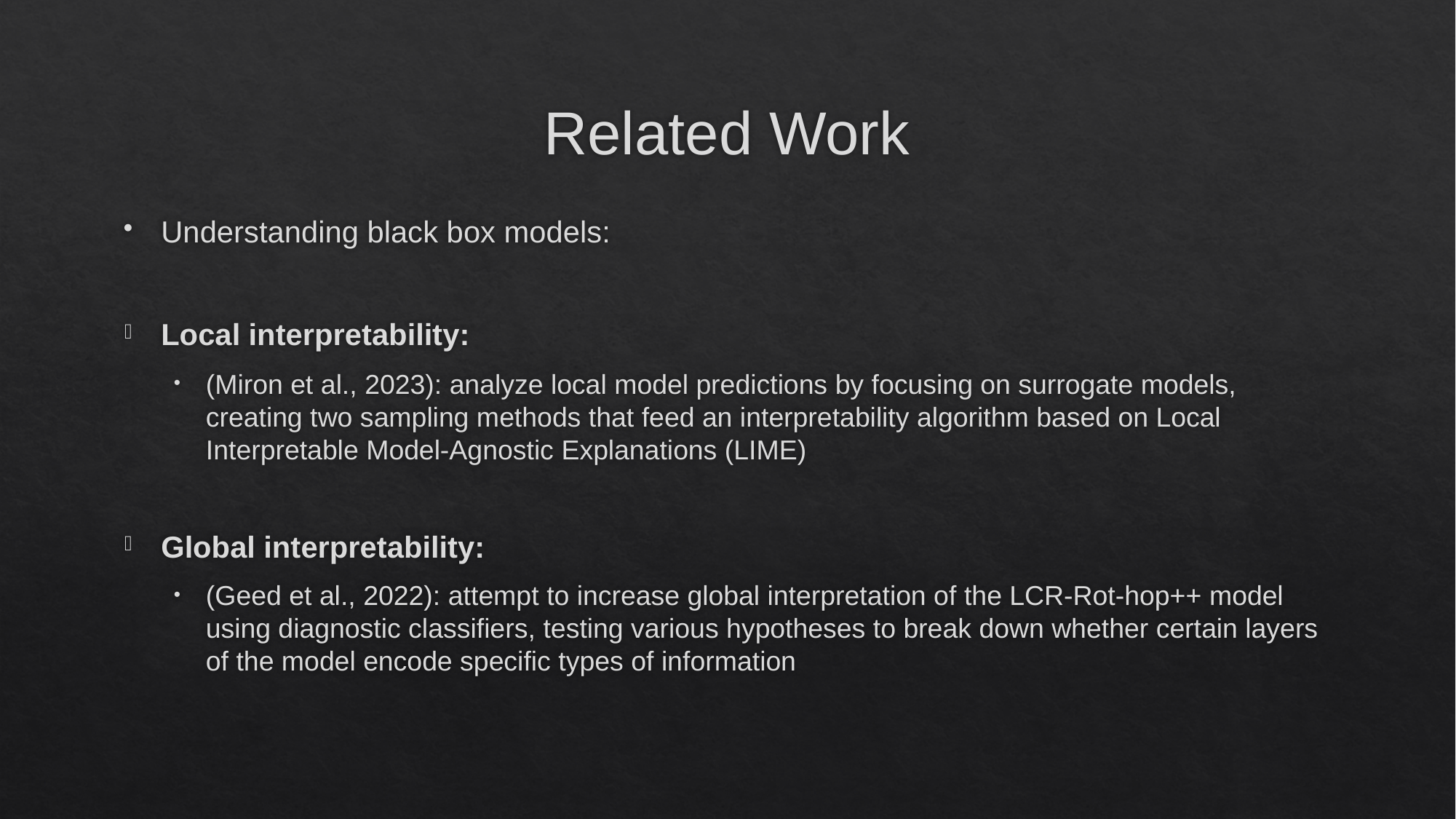

# Related Work
Understanding black box models:

Local interpretability:
(Miron et al., 2023): analyze local model predictions by focusing on surrogate models, creating two sampling methods that feed an interpretability algorithm based on Local Interpretable Model-Agnostic Explanations (LIME)

Global interpretability:
(Geed et al., 2022): attempt to increase global interpretation of the LCR-Rot-hop++ model using diagnostic classifiers, testing various hypotheses to break down whether certain layers of the model encode specific types of information